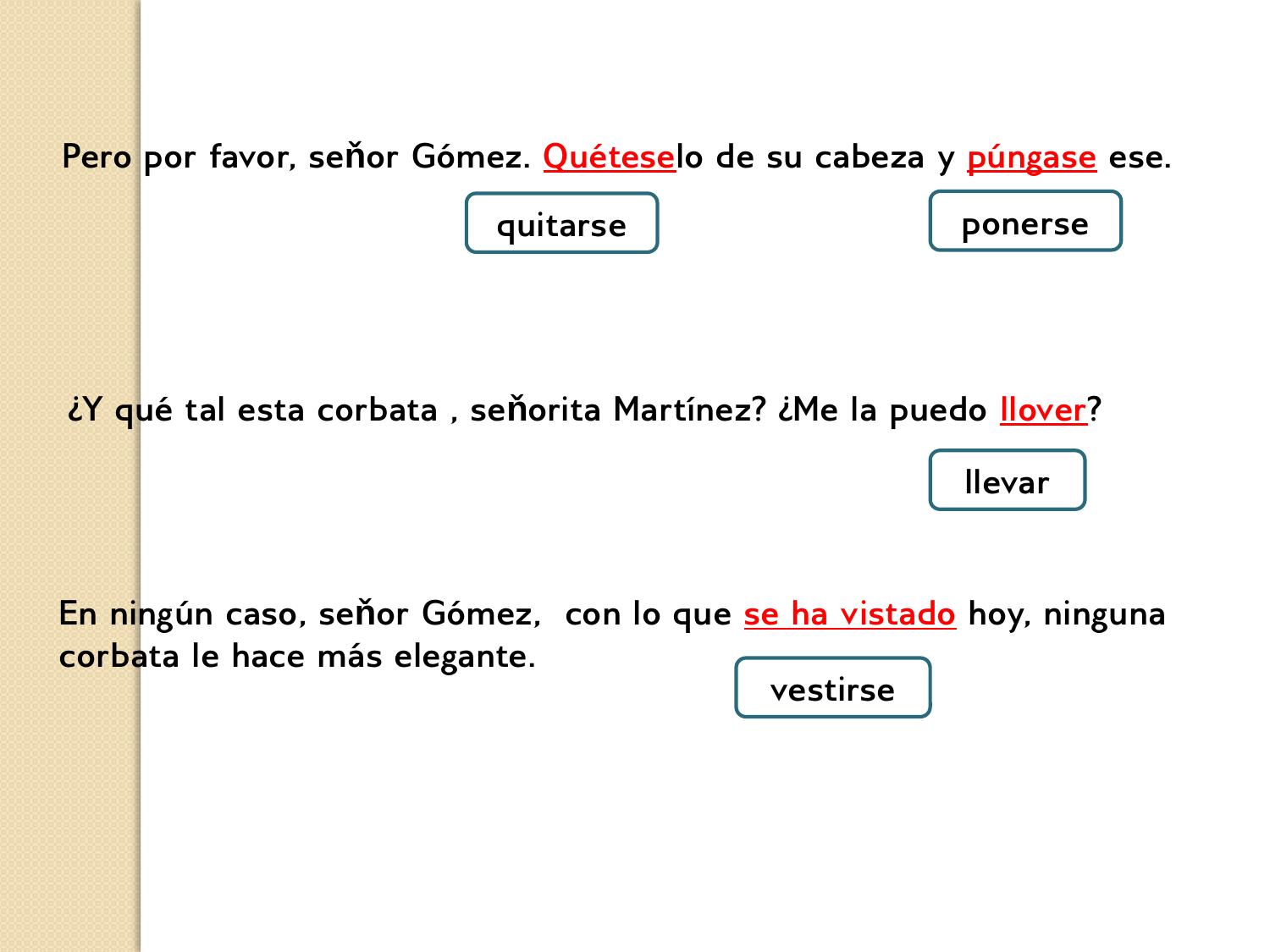

Pero por favor, seňor Gómez. Quéteselo de su cabeza y púngase ese.
ponerse
quitarse
¿Y qué tal esta corbata , seňorita Martínez? ¿Me la puedo llover?
llevar
En ningún caso, seňor Gómez,  con lo que se ha vistado hoy, ninguna
corbata le hace más elegante.
vestirse